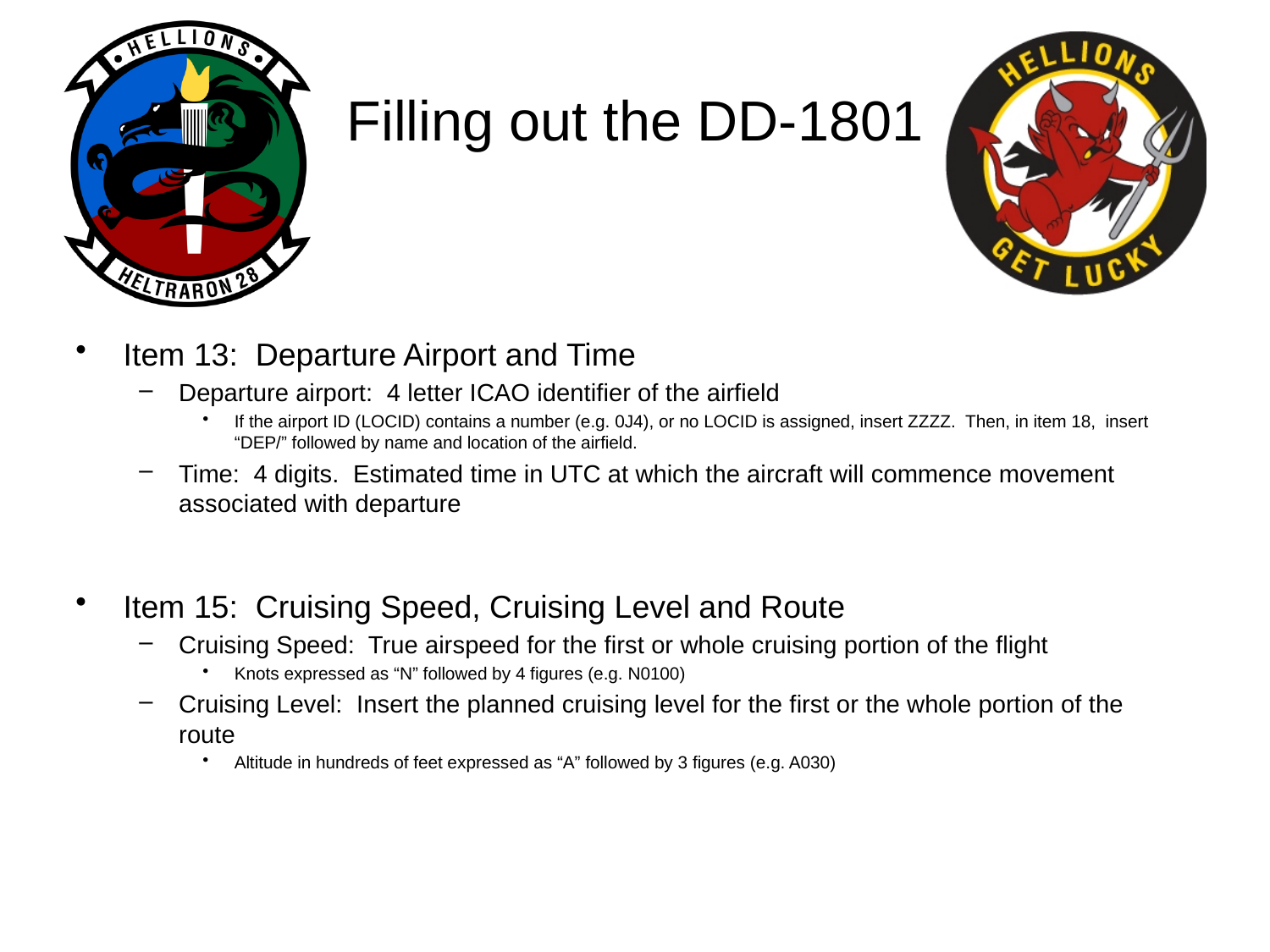

# Filling out the DD-1801
Item 13:  Departure Airport and Time
Departure airport:  4 letter ICAO identifier of the airfield
If the airport ID (LOCID) contains a number (e.g. 0J4), or no LOCID is assigned, insert ZZZZ.  Then, in item 18,  insert “DEP/” followed by name and location of the airfield.
Time:  4 digits.  Estimated time in UTC at which the aircraft will commence movement associated with departure

Item 15:  Cruising Speed, Cruising Level and Route
Cruising Speed:  True airspeed for the first or whole cruising portion of the flight
Knots expressed as “N” followed by 4 figures (e.g. N0100)
Cruising Level:  Insert the planned cruising level for the first or the whole portion of the route
Altitude in hundreds of feet expressed as “A” followed by 3 figures (e.g. A030)